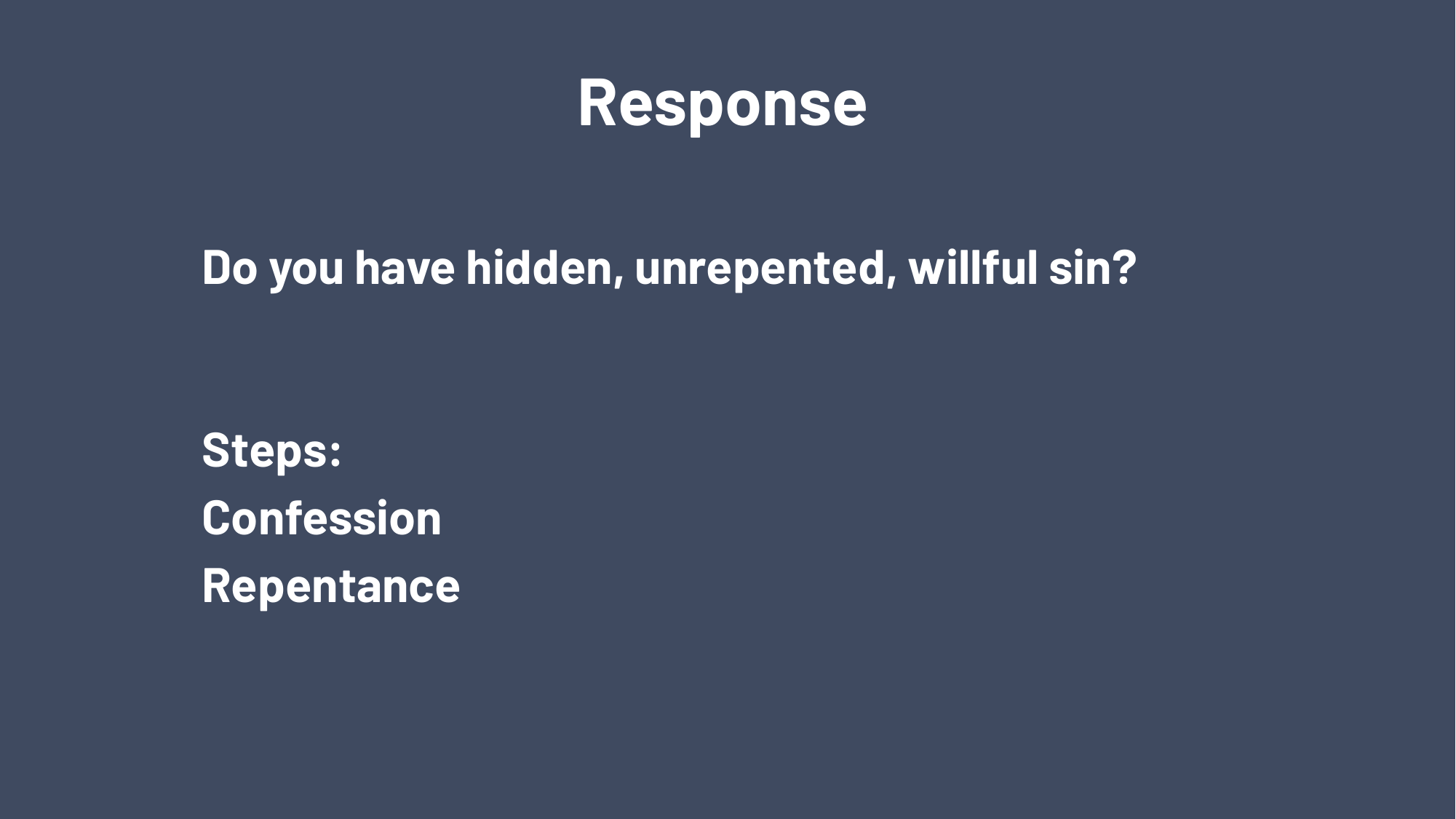

# Response
Do you have hidden, unrepented, willful sin?

Steps:
Confession
Repentance